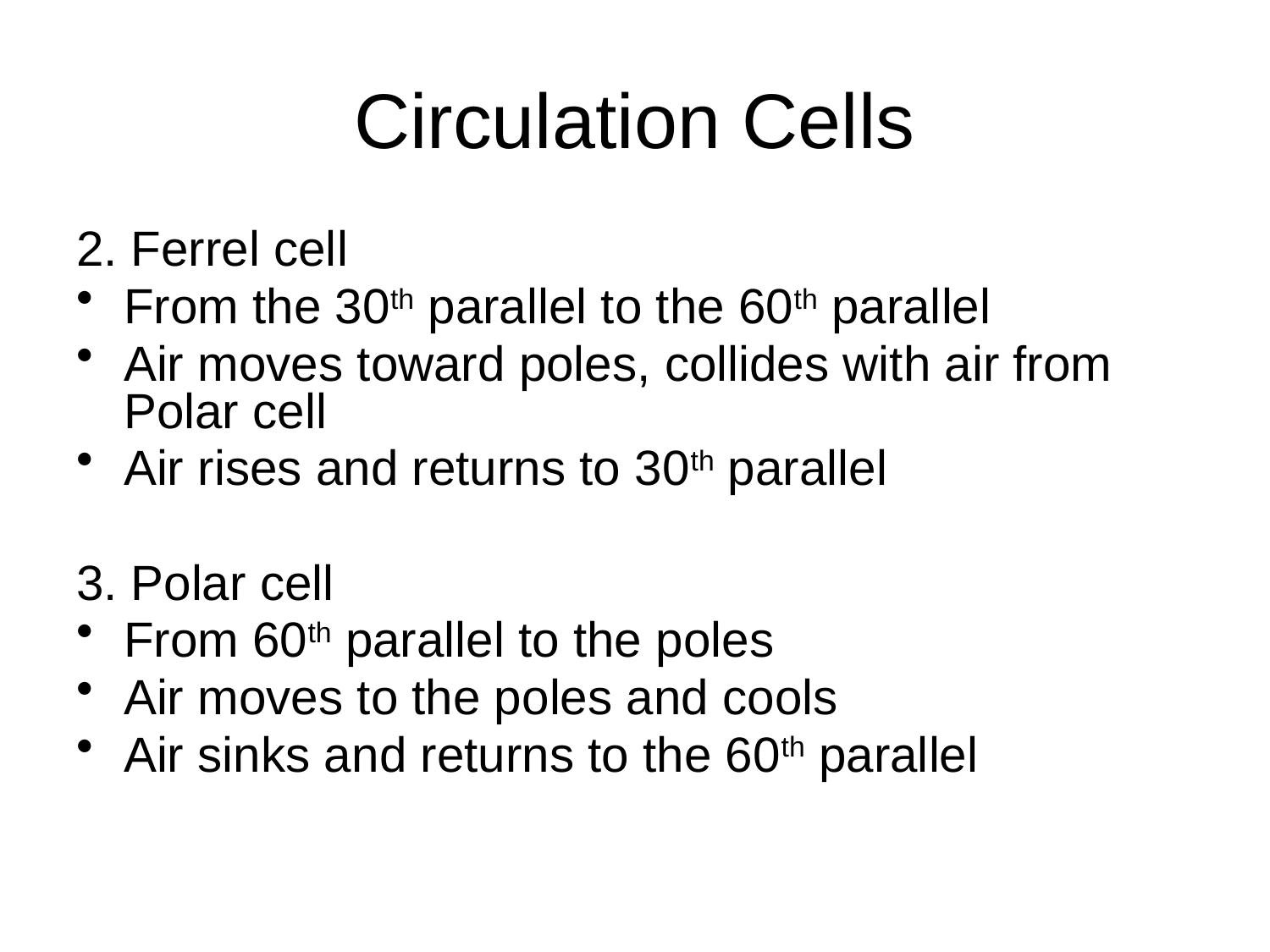

# Circulation Cells
2. Ferrel cell
From the 30th parallel to the 60th parallel
Air moves toward poles, collides with air from Polar cell
Air rises and returns to 30th parallel

3. Polar cell
From 60th parallel to the poles
Air moves to the poles and cools
Air sinks and returns to the 60th parallel